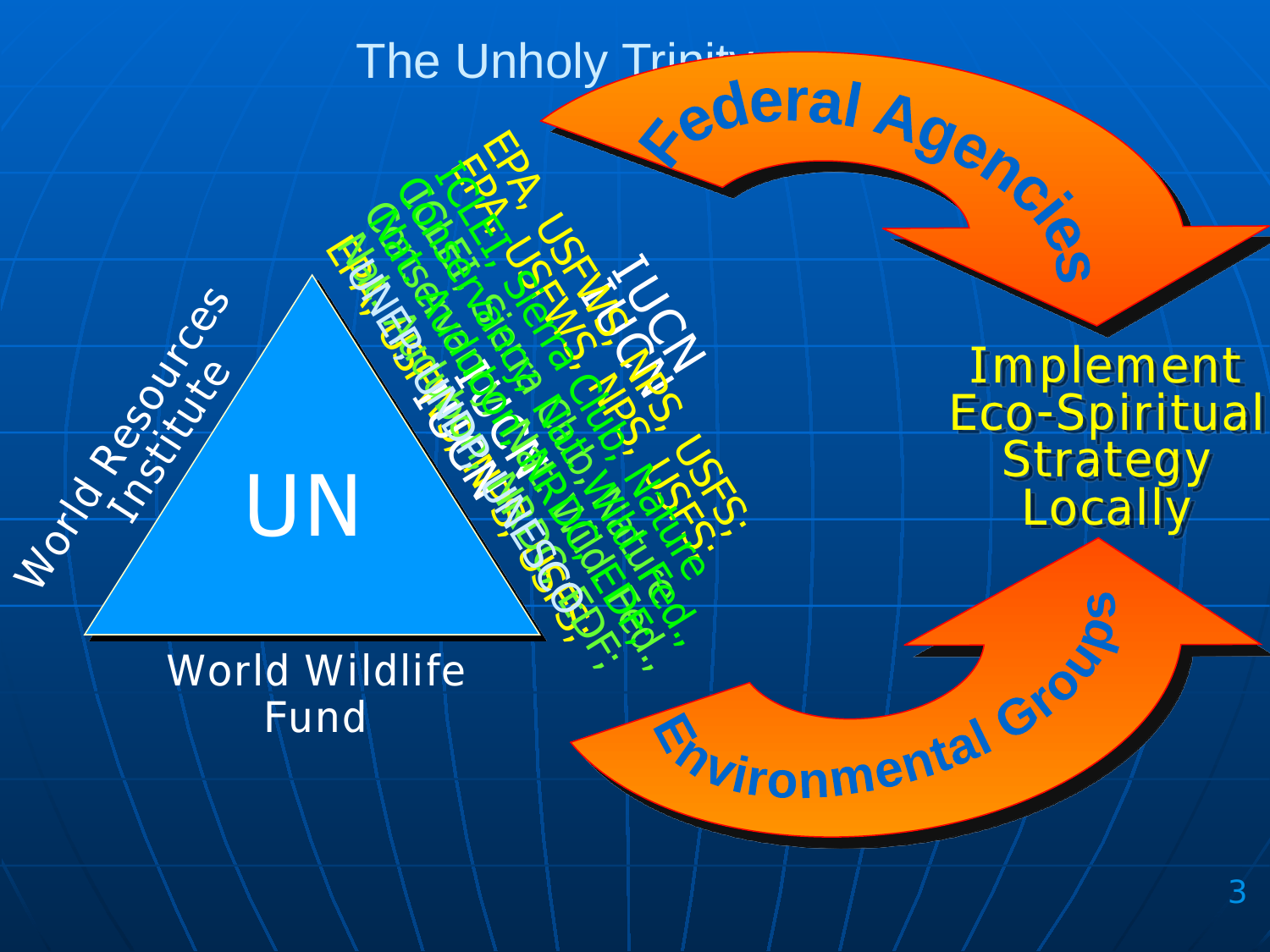

# The Unholy Trinity

Federal Agencies

Environmental Groups
IUCN
EPA, USFWS, NPS, USFS;
ICLEI, Sierra Club, Nature Conservancy, Nat. Wild. Fed., Nat. Audubon, NRDC, EDF;
UNEP, UNDP, UNESCO

IUCN
EPA, USFWS, NPS, USFS;
ICLEI, Sierra Club, Nature Conservancy, Nat. Wild. Fed., Nat. Audubon, NRDC, EDF;
   Implement Eco-Spiritual Strategy Locally
IUCN
EPA, USFWS, NPS, USFS;
World Resources Institute
IUCN

UN
World Wildlife
Fund
3